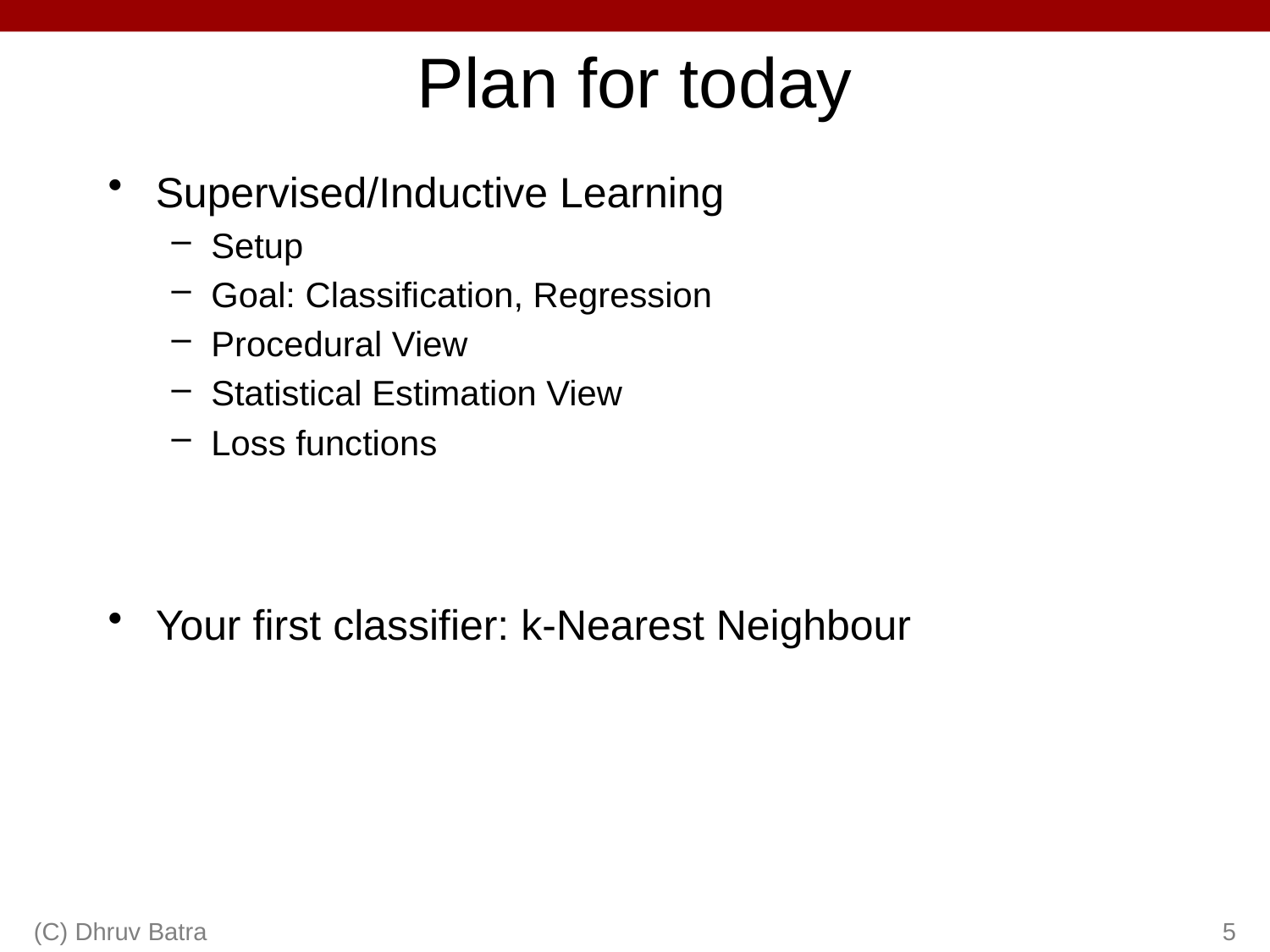

# Plan for today
Supervised/Inductive Learning
Setup
Goal: Classification, Regression
Procedural View
Statistical Estimation View
Loss functions

Your first classifier: k-Nearest Neighbour

(C) Dhruv Batra
5